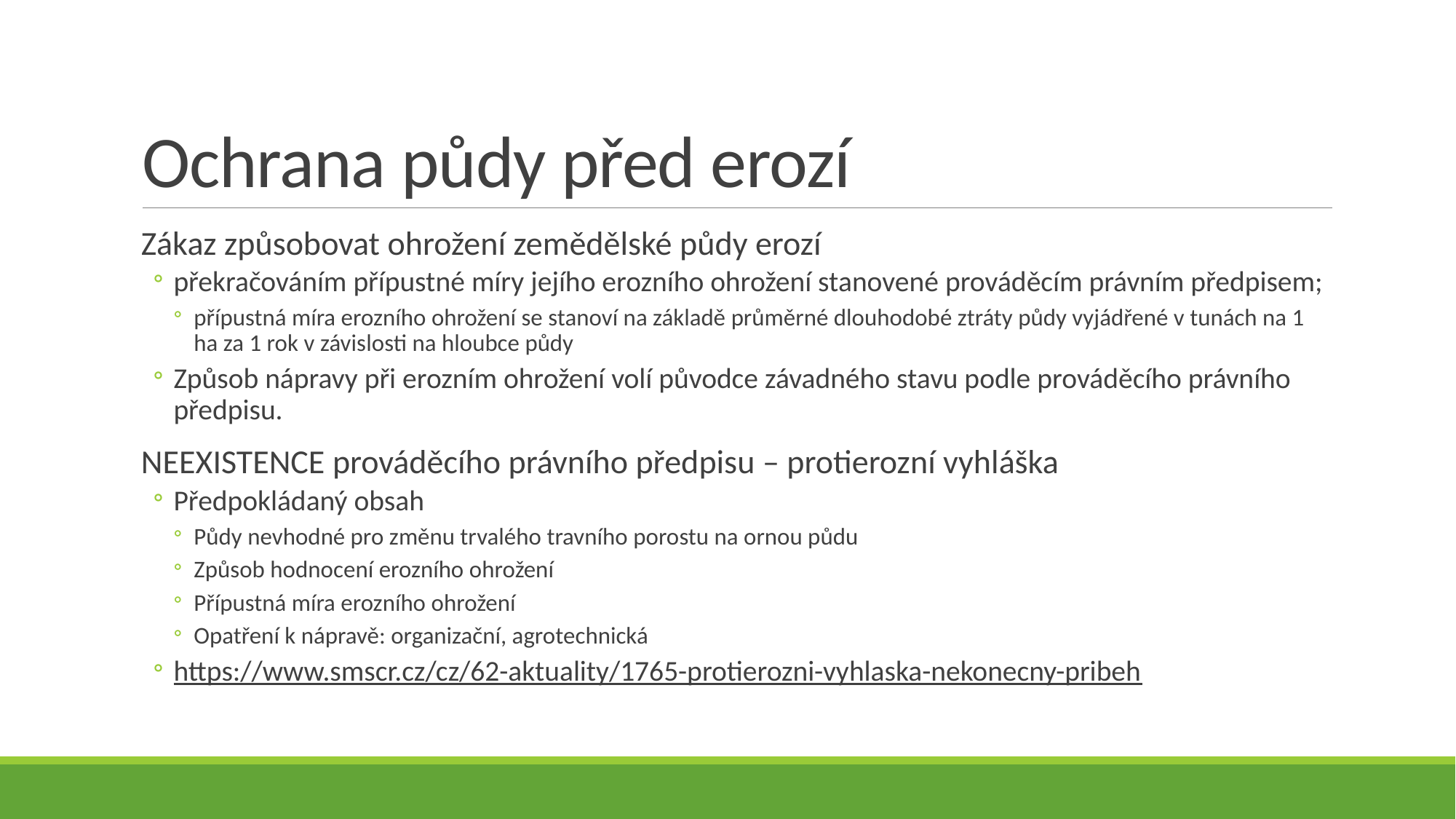

# Ochrana půdy před erozí
Zákaz způsobovat ohrožení zemědělské půdy erozí
překračováním přípustné míry jejího erozního ohrožení stanovené prováděcím právním předpisem;
přípustná míra erozního ohrožení se stanoví na základě průměrné dlouhodobé ztráty půdy vyjádřené v tunách na 1 ha za 1 rok v závislosti na hloubce půdy
Způsob nápravy při erozním ohrožení volí původce závadného stavu podle prováděcího právního předpisu.
NEEXISTENCE prováděcího právního předpisu – protierozní vyhláška
Předpokládaný obsah
Půdy nevhodné pro změnu trvalého travního porostu na ornou půdu
Způsob hodnocení erozního ohrožení
Přípustná míra erozního ohrožení
Opatření k nápravě: organizační, agrotechnická
https://www.smscr.cz/cz/62-aktuality/1765-protierozni-vyhlaska-nekonecny-pribeh